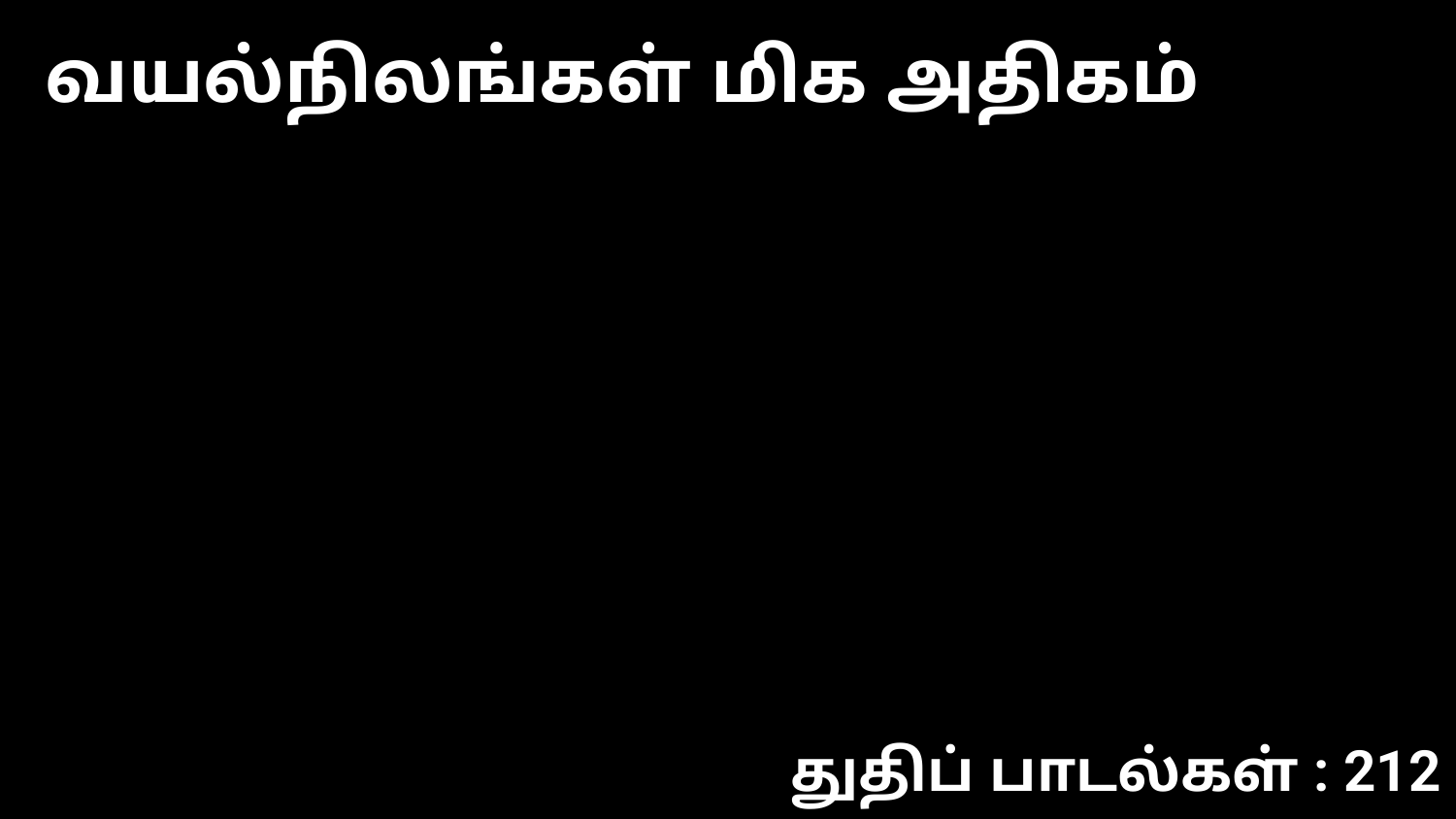

வயல்நிலங்கள் மிக அதிகம்
துதிப் பாடல்கள் : 212